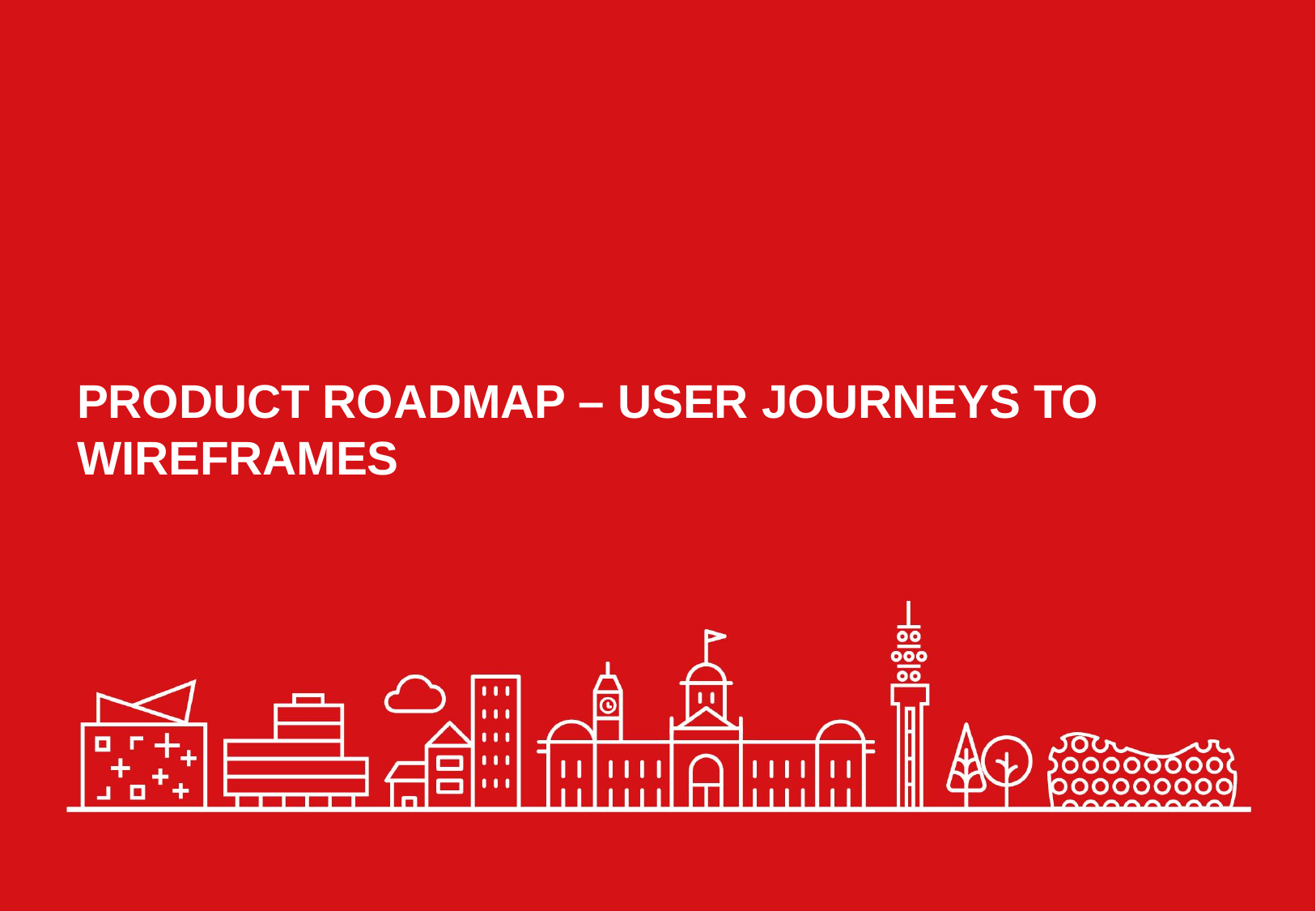

# PRODUCT ROADMAP – USER JOURNEYS TO WIREFRAMES